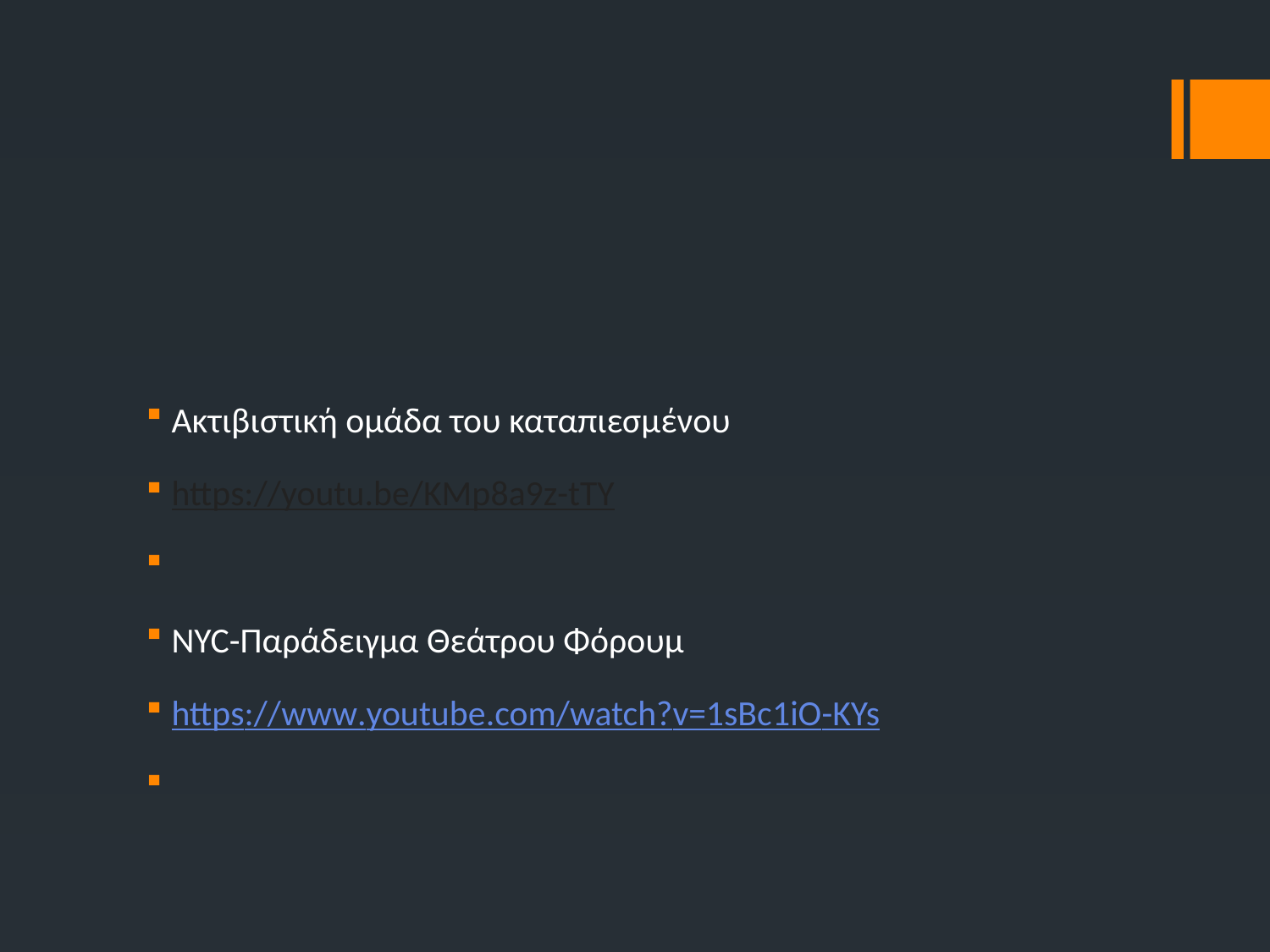

#
Ακτιβιστική ομάδα του καταπιεσμένου
https://youtu.be/KMp8a9z-tTY

NYC-Παράδειγμα Θεάτρου Φόρουμ
https://www.youtube.com/watch?v=1sBc1iO-KYs